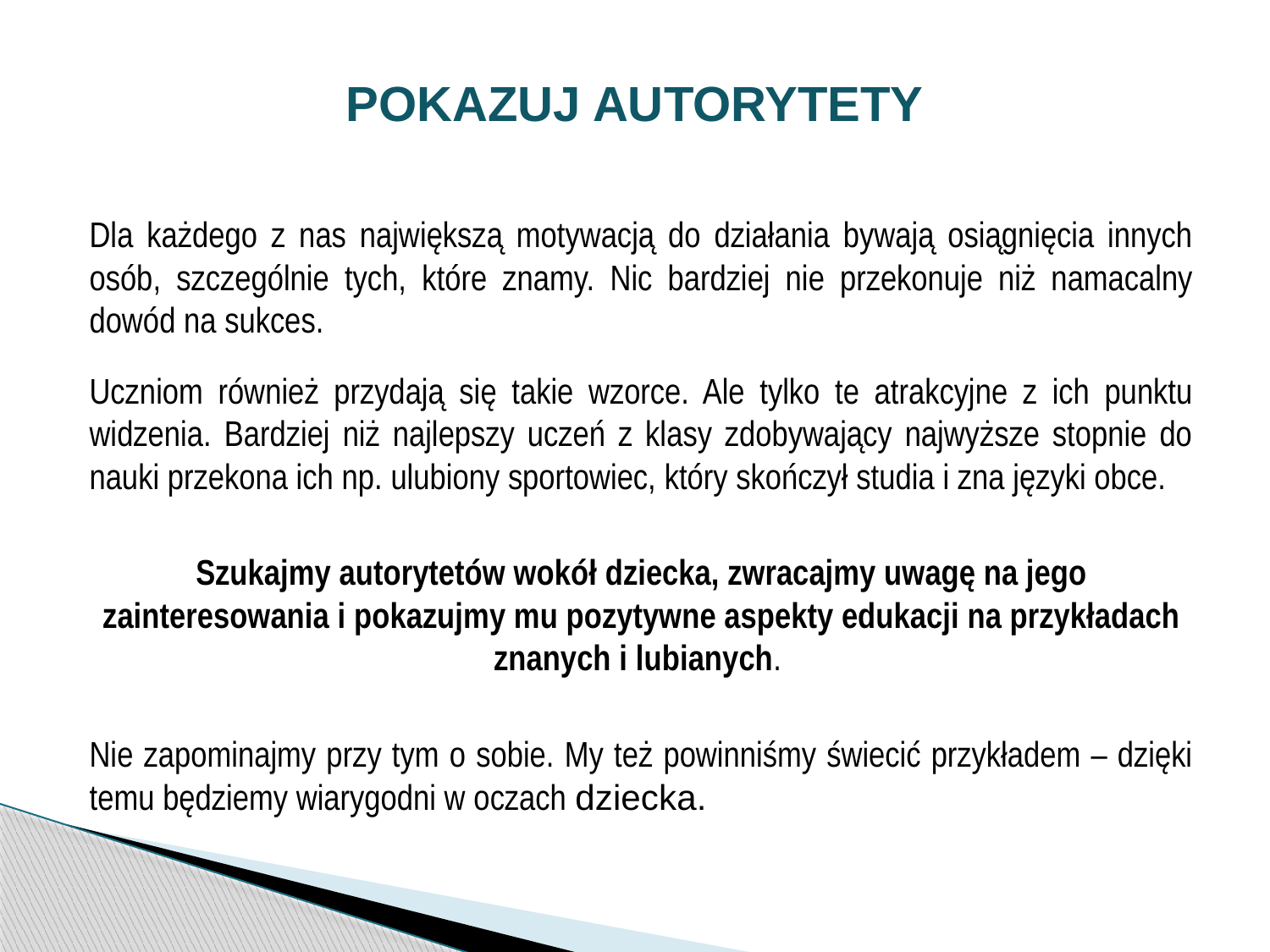

# POKAZUJ AUTORYTETY
	Dla każdego z nas największą motywacją do działania bywają osiągnięcia innych osób, szczególnie tych, które znamy. Nic bardziej nie przekonuje niż namacalny dowód na sukces.

Uczniom również przydają się takie wzorce. Ale tylko te atrakcyjne z ich punktu widzenia. Bardziej niż najlepszy uczeń z klasy zdobywający najwyższe stopnie do nauki przekona ich np. ulubiony sportowiec, który skończył studia i zna języki obce.

Szukajmy autorytetów wokół dziecka, zwracajmy uwagę na jego zainteresowania i pokazujmy mu pozytywne aspekty edukacji na przykładach znanych i lubianych.

Nie zapominajmy przy tym o sobie. My też powinniśmy świecić przykładem – dzięki temu będziemy wiarygodni w oczach dziecka.